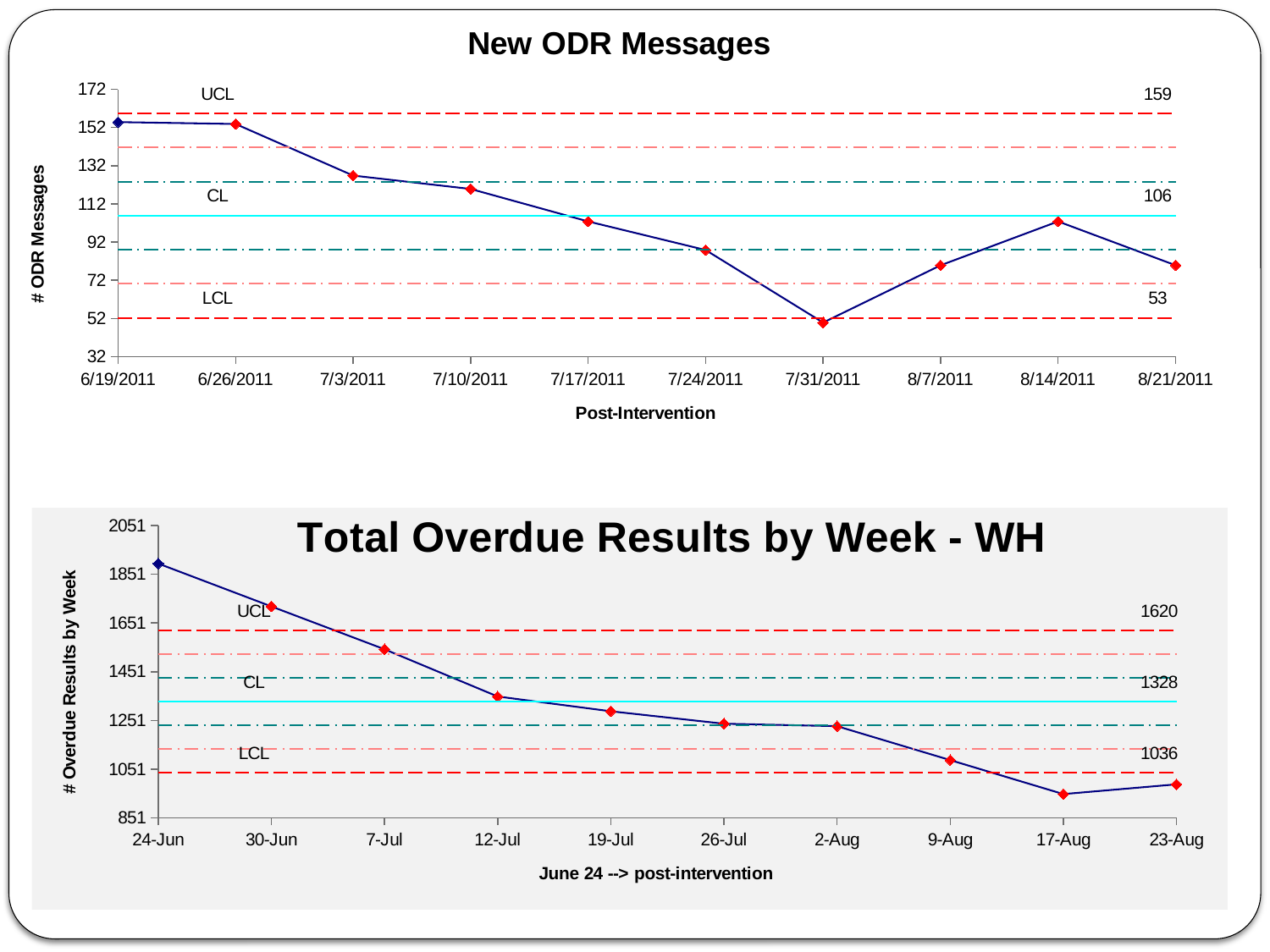

### Chart: New ODR Messages

| Category | Data1 | UCL |  +2 Sigma |  +1 Sigma | Average |  -1 Sigma |  -2 Sigma | LCL |
|---|---|---|---|---|---|---|---|---|
| 6/19/2011 | 155.0 | 159.49555555555548 | 141.66370370370362 | 123.83185185185182 | 106.0 | 88.16814814814815 | 70.33629629629628 | 52.504444444444424 |
| 6/26/2011 | 154.0 | 159.49555555555548 | 141.66370370370362 | 123.83185185185182 | 106.0 | 88.16814814814815 | 70.33629629629628 | 52.504444444444424 |
| 7/3/2011 | 127.0 | 159.49555555555548 | 141.66370370370362 | 123.83185185185182 | 106.0 | 88.16814814814815 | 70.33629629629628 | 52.504444444444424 |
| 7/10/2011 | 120.0 | 159.49555555555548 | 141.66370370370362 | 123.83185185185182 | 106.0 | 88.16814814814815 | 70.33629629629628 | 52.504444444444424 |
| 7/17/2011 | 103.0 | 159.49555555555548 | 141.66370370370362 | 123.83185185185182 | 106.0 | 88.16814814814815 | 70.33629629629628 | 52.504444444444424 |
| 7/24/2011 | 88.0 | 159.49555555555548 | 141.66370370370362 | 123.83185185185182 | 106.0 | 88.16814814814815 | 70.33629629629628 | 52.504444444444424 |
| 7/31/2011 | 50.0 | 159.49555555555548 | 141.66370370370362 | 123.83185185185182 | 106.0 | 88.16814814814815 | 70.33629629629628 | 52.504444444444424 |
| 8/7/2011 | 80.0 | 159.49555555555548 | 141.66370370370362 | 123.83185185185182 | 106.0 | 88.16814814814815 | 70.33629629629628 | 52.504444444444424 |
| 8/14/2011 | 103.0 | 159.49555555555548 | 141.66370370370362 | 123.83185185185182 | 106.0 | 88.16814814814815 | 70.33629629629628 | 52.504444444444424 |
| 8/21/2011 | 80.0 | 159.49555555555548 | 141.66370370370362 | 123.83185185185182 | 106.0 | 88.16814814814815 | 70.33629629629628 | 52.504444444444424 |

### Chart

| Category | Data1 | UCL |  +2 Sigma |  +1 Sigma | Average |  -1 Sigma |  -2 Sigma | LCL |
|---|---|---|---|---|---|---|---|---|
| 40718 | 1895.0 | 1619.8633333333298 | 1522.625555555556 | 1425.3877777777798 | 1328.1499999999999 | 1230.9122222222222 | 1133.6744444444416 | 1036.4366666666697 |
| 40724 | 1719.0 | 1619.8633333333298 | 1522.625555555556 | 1425.3877777777798 | 1328.1499999999999 | 1230.9122222222222 | 1133.6744444444416 | 1036.4366666666697 |
| 40731 | 1543.0 | 1619.8633333333298 | 1522.625555555556 | 1425.3877777777798 | 1328.1499999999999 | 1230.9122222222222 | 1133.6744444444416 | 1036.4366666666697 |
| 40736 | 1349.0 | 1619.8633333333298 | 1522.625555555556 | 1425.3877777777798 | 1328.1499999999999 | 1230.9122222222222 | 1133.6744444444416 | 1036.4366666666697 |
| 40743 | 1288.0 | 1619.8633333333298 | 1522.625555555556 | 1425.3877777777798 | 1328.1499999999999 | 1230.9122222222222 | 1133.6744444444416 | 1036.4366666666697 |
| 40750 | 1237.0 | 1619.8633333333298 | 1522.625555555556 | 1425.3877777777798 | 1328.1499999999999 | 1230.9122222222222 | 1133.6744444444416 | 1036.4366666666697 |
| 40757 | 1227.0 | 1619.8633333333298 | 1522.625555555556 | 1425.3877777777798 | 1328.1499999999999 | 1230.9122222222222 | 1133.6744444444416 | 1036.4366666666697 |
| 40764 | 1087.5 | 1619.8633333333298 | 1522.625555555556 | 1425.3877777777798 | 1328.1499999999999 | 1230.9122222222222 | 1133.6744444444416 | 1036.4366666666697 |
| 40772 | 948.0 | 1619.8633333333298 | 1522.625555555556 | 1425.3877777777798 | 1328.1499999999999 | 1230.9122222222222 | 1133.6744444444416 | 1036.4366666666697 |
| 40778 | 988.0 | 1619.8633333333298 | 1522.625555555556 | 1425.3877777777798 | 1328.1499999999999 | 1230.9122222222222 | 1133.6744444444416 | 1036.4366666666697 |